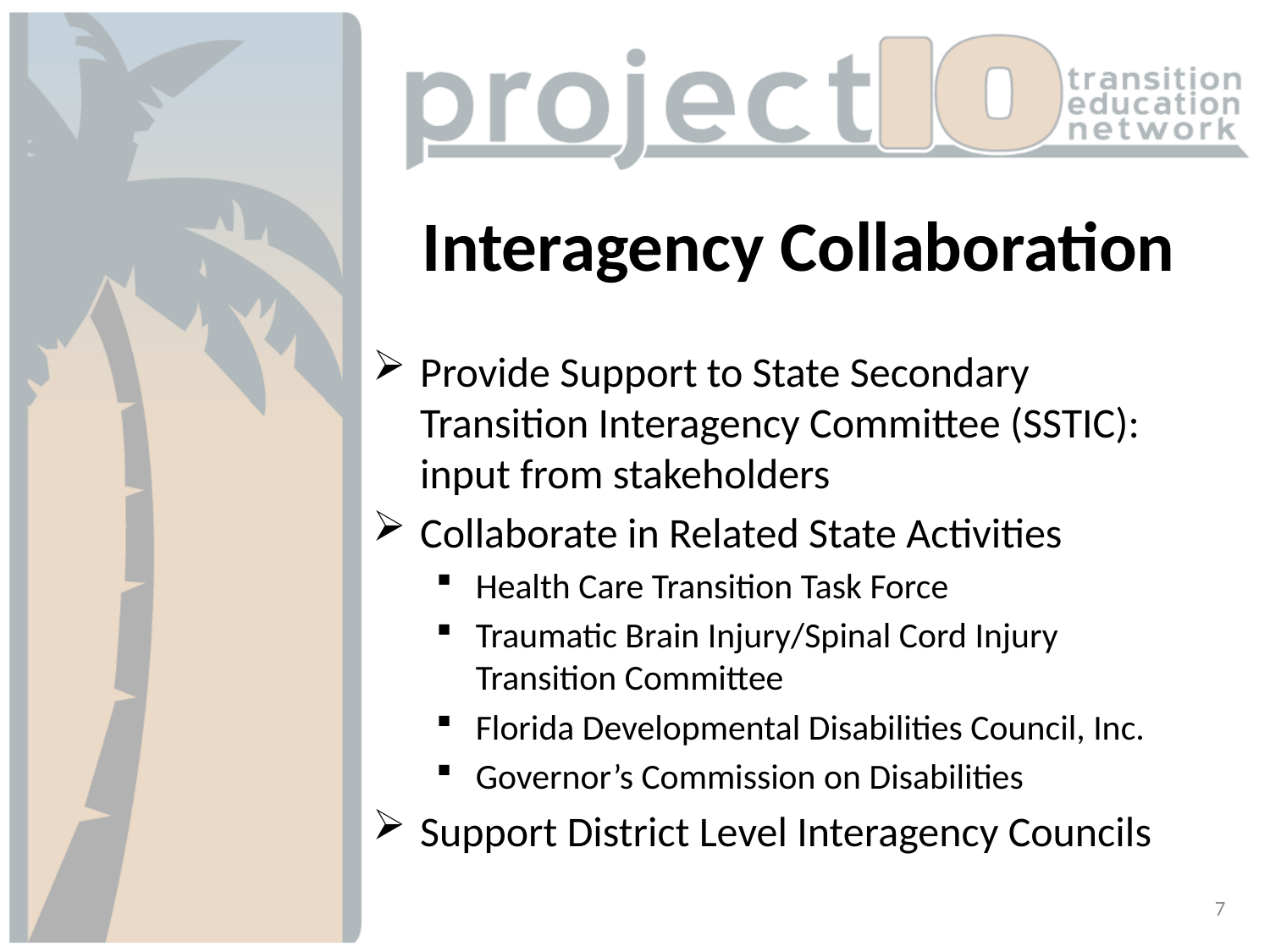

# Interagency Collaboration
Provide Support to State Secondary Transition Interagency Committee (SSTIC): input from stakeholders
Collaborate in Related State Activities
Health Care Transition Task Force
Traumatic Brain Injury/Spinal Cord Injury Transition Committee
Florida Developmental Disabilities Council, Inc.
Governor’s Commission on Disabilities
Support District Level Interagency Councils
7